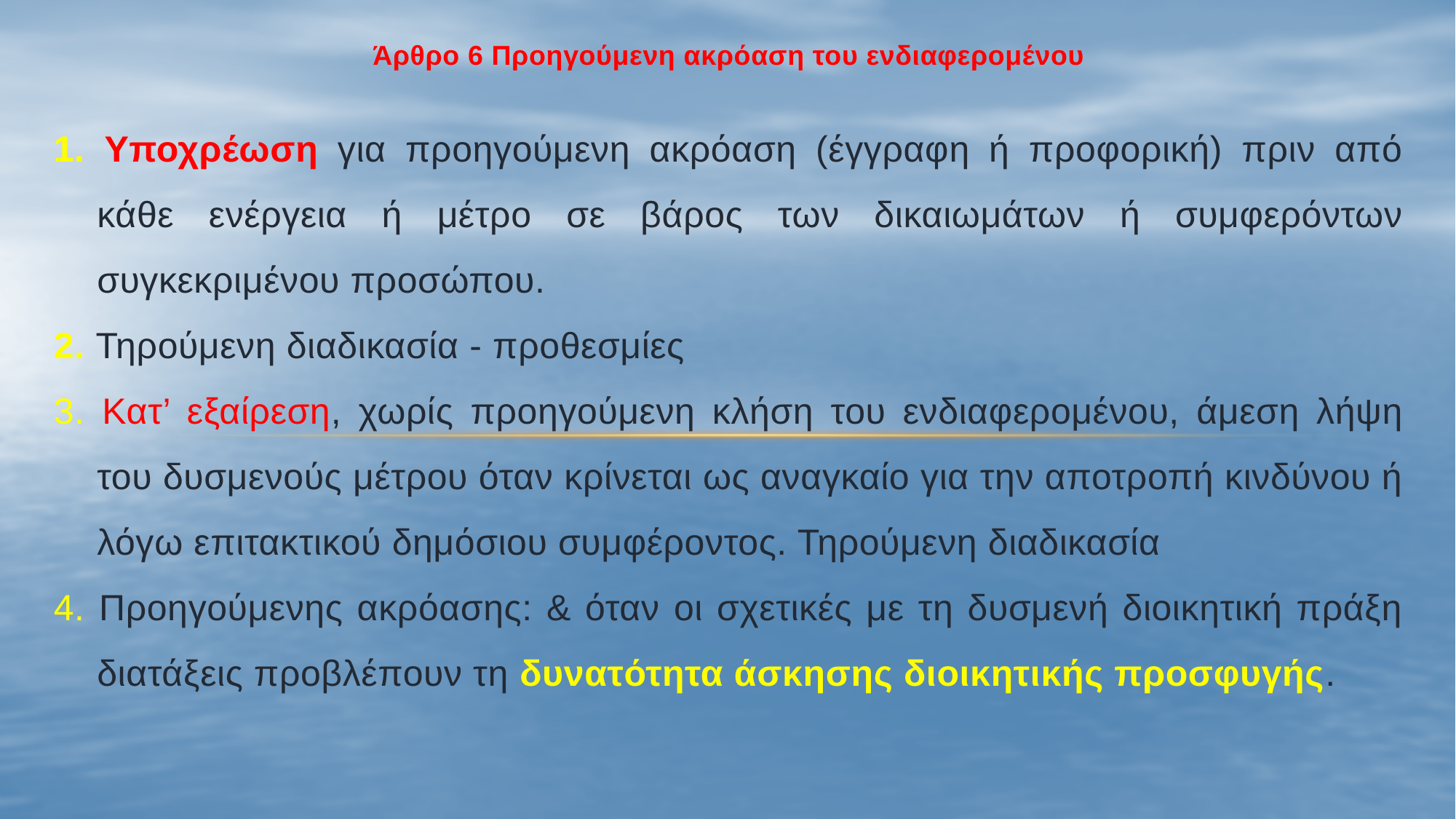

#
Άρθρο 6 Προηγούμενη ακρόαση του ενδιαφερομένου

1. Υποχρέωση για προηγούμενη ακρόαση (έγγραφη ή προφορική) πριν από κάθε ενέργεια ή μέτρο σε βάρος των δικαιωμάτων ή συμφερόντων συγκεκριμένου προσώπου.
2. Τηρούμενη διαδικασία - προθεσμίες
3. Κατ’ εξαίρεση, χωρίς προηγούμενη κλήση του ενδιαφερομένου, άμεση λήψη του δυσμενούς μέτρου όταν κρίνεται ως αναγκαίο για την αποτροπή κινδύνου ή λόγω επιτακτικού δημόσιου συμφέροντος. Τηρούμενη διαδικασία
4. Προηγούμενης ακρόασης: & όταν οι σχετικές με τη δυσμενή διοικητική πράξη διατάξεις προβλέπουν τη δυνατότητα άσκησης διοικητικής προσφυγής.